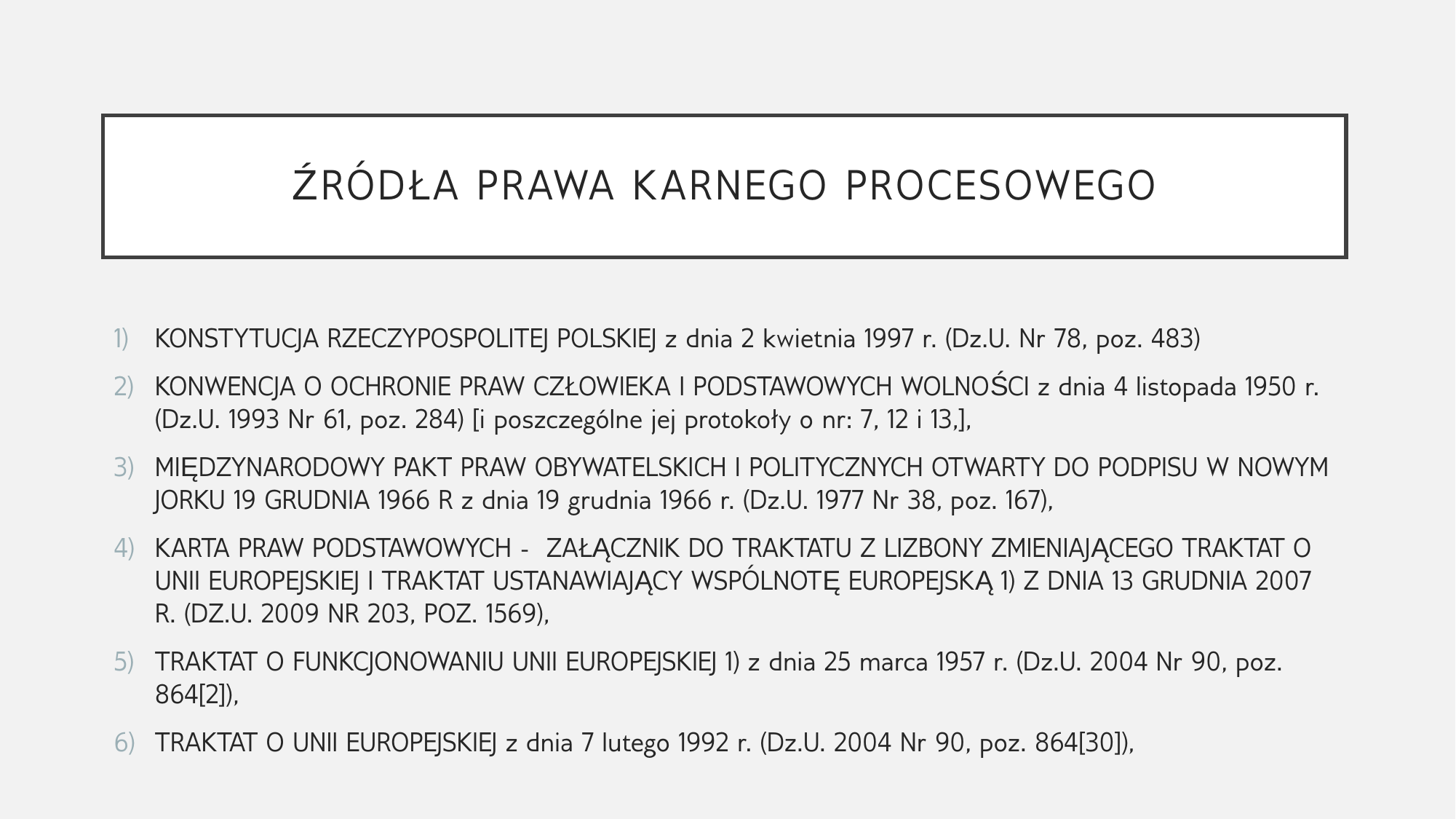

# Źródła prawa karnego procesowego
KONSTYTUCJA RZECZYPOSPOLITEJ POLSKIEJ z dnia 2 kwietnia 1997 r. (Dz.U. Nr 78, poz. 483)
KONWENCJA O OCHRONIE PRAW CZŁOWIEKA I PODSTAWOWYCH WOLNOŚCI z dnia 4 listopada 1950 r. (Dz.U. 1993 Nr 61, poz. 284) [i poszczególne jej protokoły o nr: 7, 12 i 13,],
MIĘDZYNARODOWY PAKT PRAW OBYWATELSKICH I POLITYCZNYCH OTWARTY DO PODPISU W NOWYM JORKU 19 GRUDNIA 1966 R z dnia 19 grudnia 1966 r. (Dz.U. 1977 Nr 38, poz. 167),
KARTA PRAW PODSTAWOWYCH -  ZAŁĄCZNIK DO TRAKTATU Z LIZBONY ZMIENIAJĄCEGO TRAKTAT O UNII EUROPEJSKIEJ I TRAKTAT USTANAWIAJĄCY WSPÓLNOTĘ EUROPEJSKĄ 1) Z DNIA 13 GRUDNIA 2007 R. (DZ.U. 2009 NR 203, POZ. 1569),
TRAKTAT O FUNKCJONOWANIU UNII EUROPEJSKIEJ 1) z dnia 25 marca 1957 r. (Dz.U. 2004 Nr 90, poz. 864[2]),
TRAKTAT O UNII EUROPEJSKIEJ z dnia 7 lutego 1992 r. (Dz.U. 2004 Nr 90, poz. 864[30]),